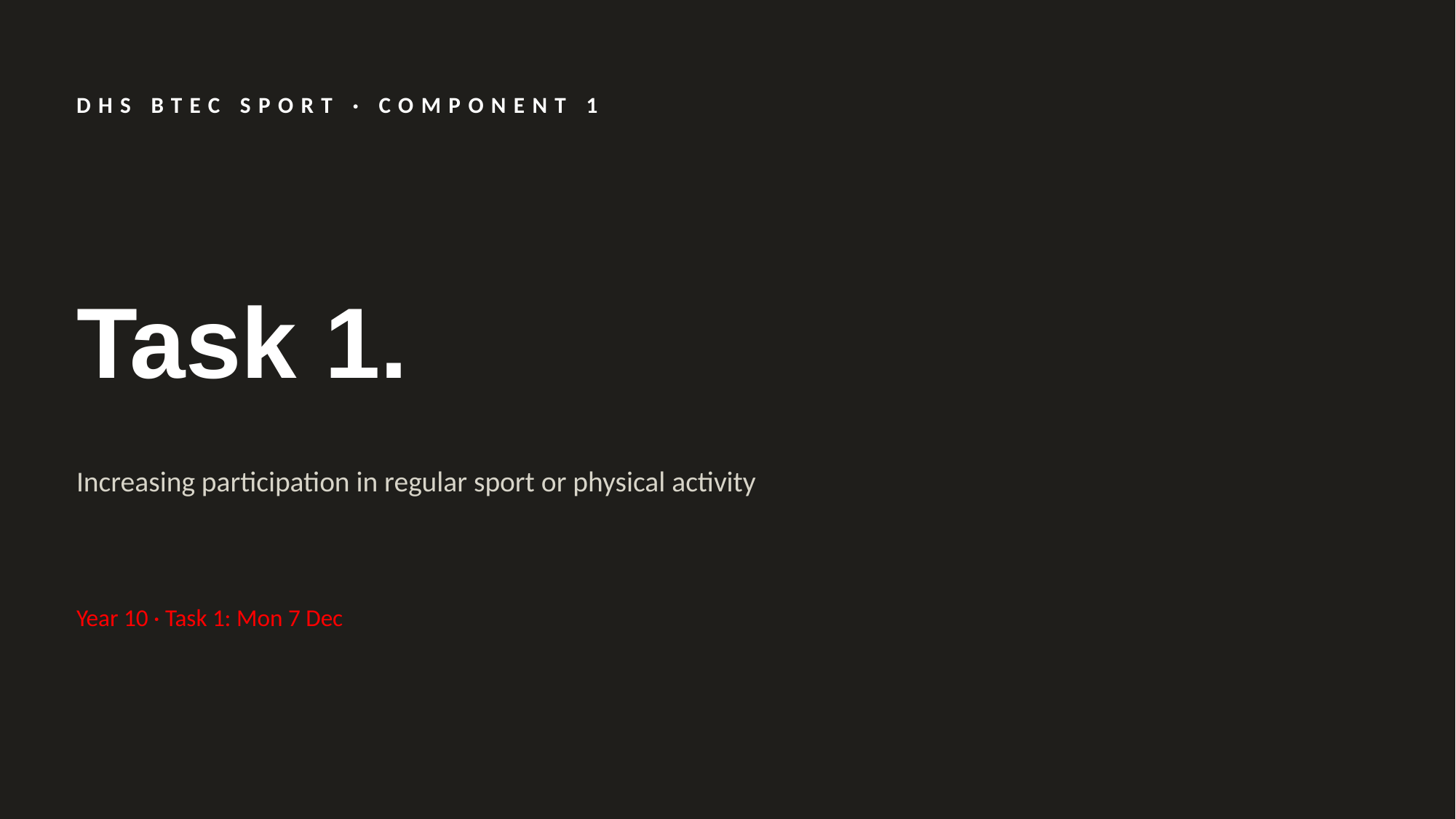

DHS BTEC SPORT · COMPONENT 1
Task 1.
Increasing participation in regular sport or physical activity
Year 10 · Task 1: Mon 7 Dec